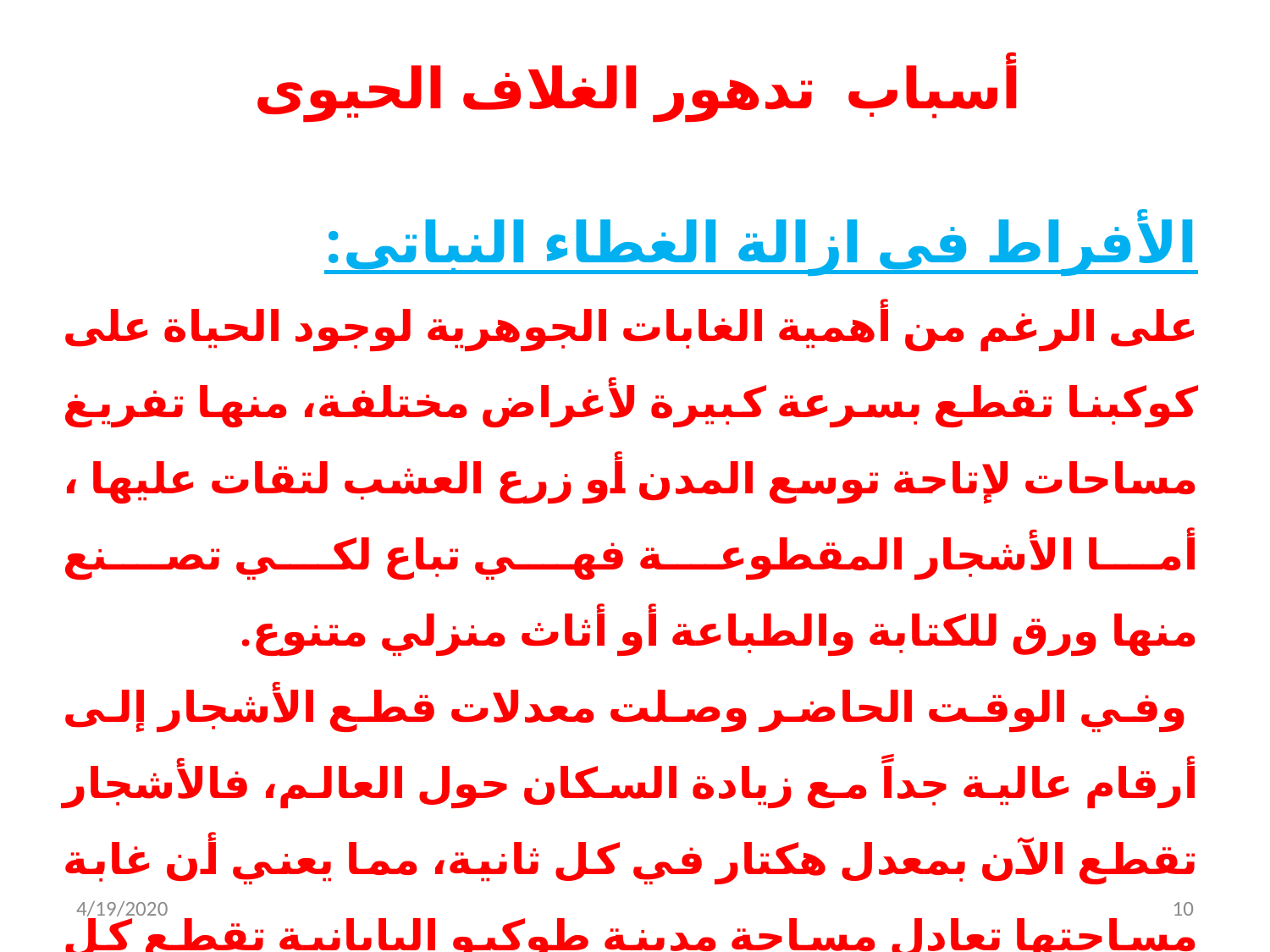

أسباب  تدهور الغلاف الحيوى
الأفراط فى ازالة الغطاء النباتى:
على الرغم من أهمية الغابات الجوهرية لوجود الحياة على كوكبنا تقطع بسرعة كبيرة لأغراض مختلفة، منها تفريغ مساحات لإتاحة توسع المدن أو زرع العشب لتقات عليها ، أما الأشجار المقطوعة فهي تباع لكي تصنع منها ورق للكتابة والطباعة أو أثاث منزلي متنوع.
 وفي الوقت الحاضر وصلت معدلات قطع الأشجار إلى أرقام عالية جداً مع زيادة السكان حول العالم، فالأشجار تقطع الآن بمعدل هكتار في كل ثانية، مما يعني أن غابة مساحتها تعادل مساحة مدينة طوكيو اليابانية تقطع كل يوم 250كم2 تقريباً.
4/19/2020
10